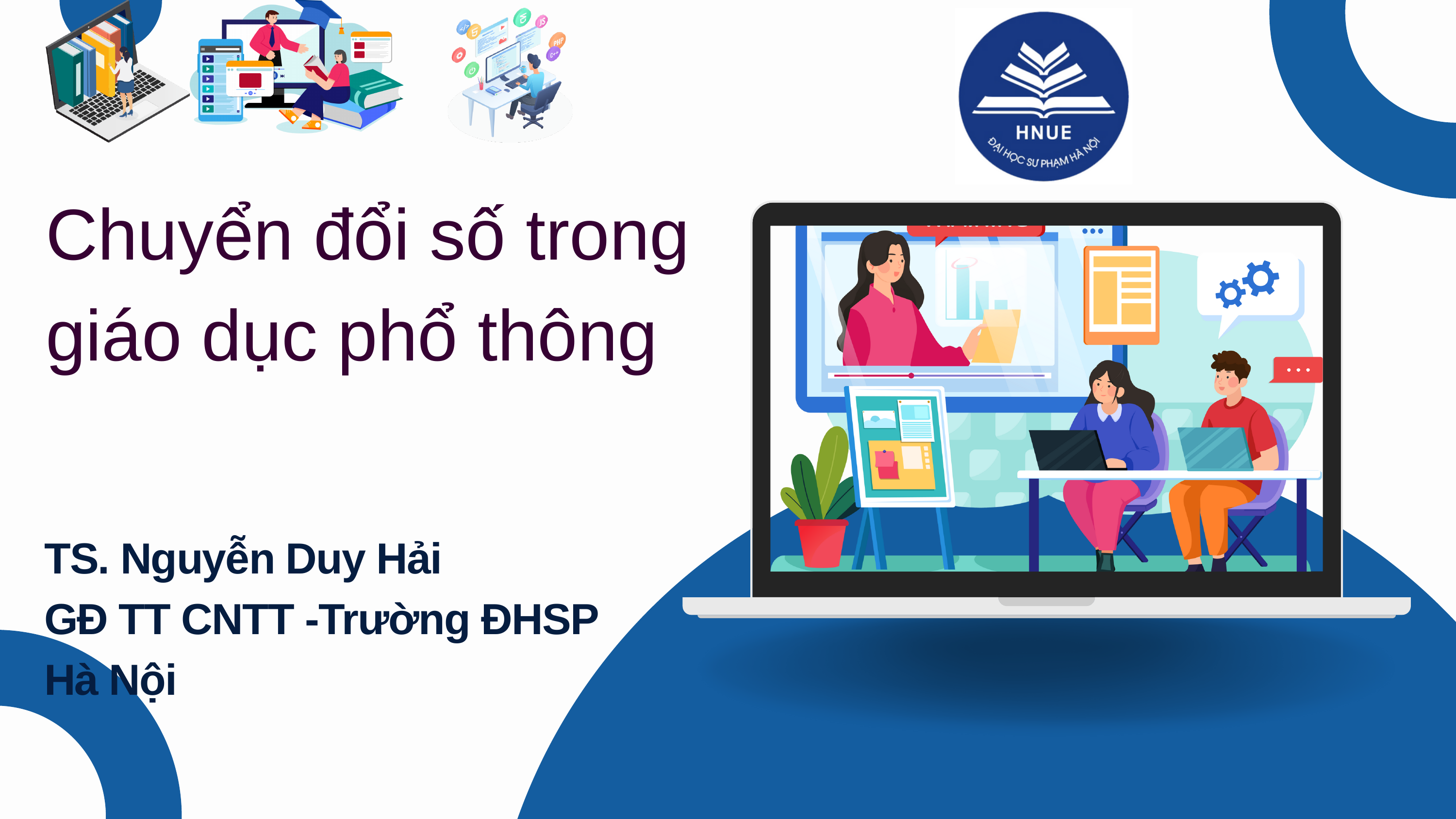

Chuyển đổi số trong giáo dục phổ thông

TS. Nguyễn Duy Hải
GĐ TT CNTT -Trường ĐHSP Hà Nội